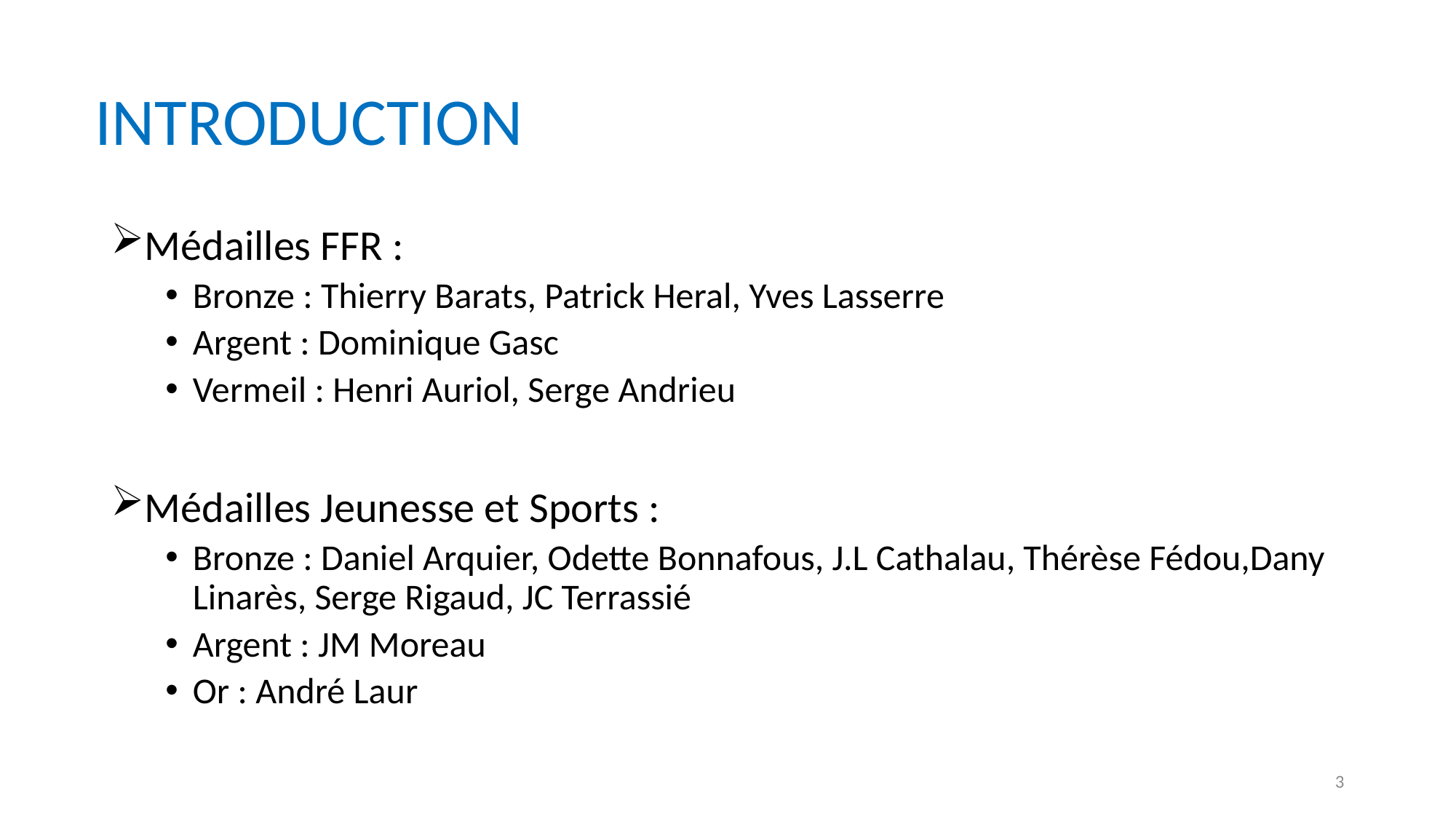

# INTRODUCTION
Médailles FFR :
Bronze : Thierry Barats, Patrick Heral, Yves Lasserre
Argent : Dominique Gasc
Vermeil : Henri Auriol, Serge Andrieu

Médailles Jeunesse et Sports :
Bronze : Daniel Arquier, Odette Bonnafous, J.L Cathalau, Thérèse Fédou,Dany Linarès, Serge Rigaud, JC Terrassié
Argent : JM Moreau
Or : André Laur

3